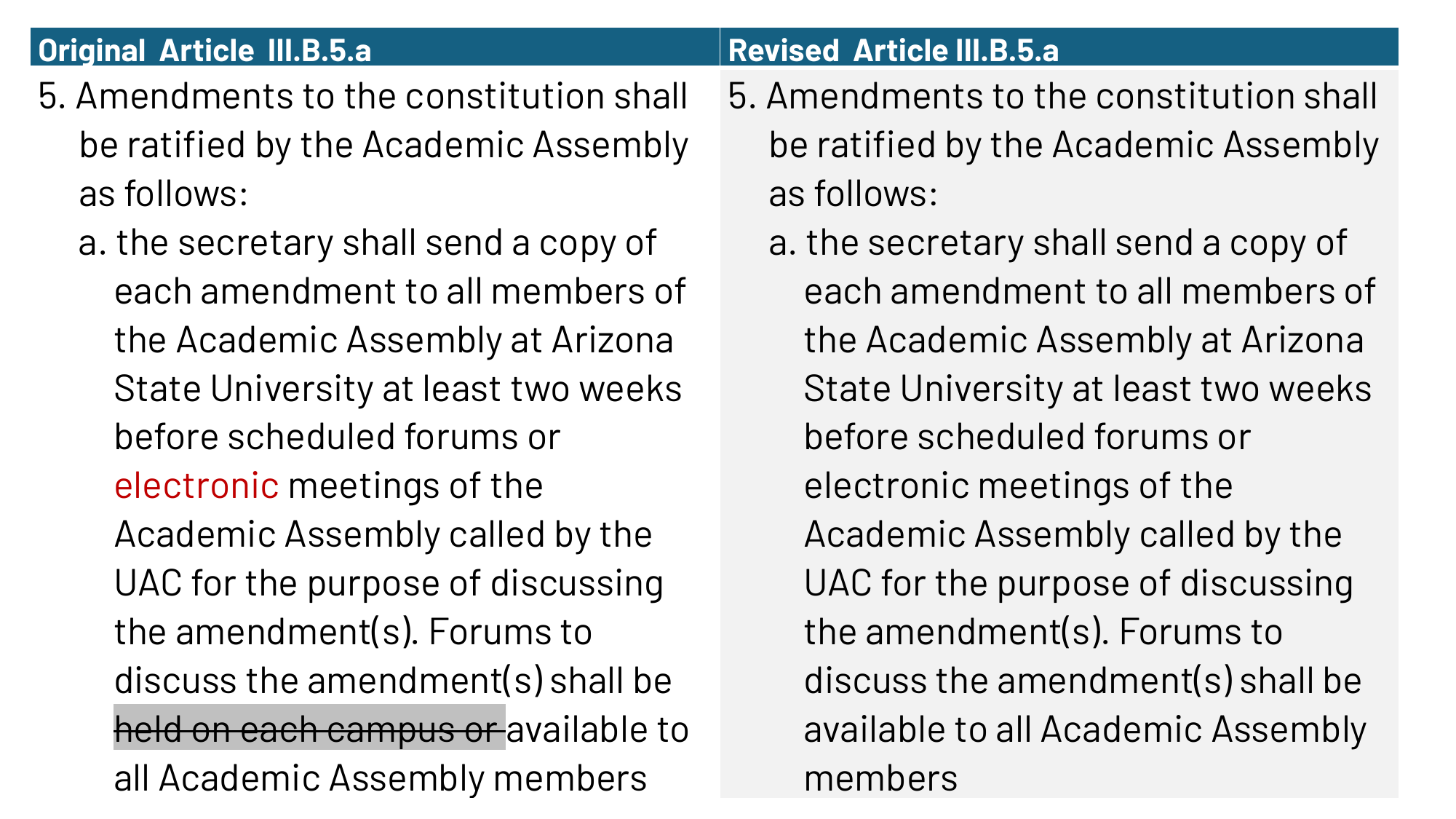

| Original Article III.B.5.a | Revised Article III.B.5.a |
| --- | --- |
| 5. Amendments to the constitution shall be ratified by the Academic Assembly as follows: a. the secretary shall send a copy of each amendment to all members of the Academic Assembly at Arizona State University at least two weeks before scheduled forums or electronic meetings of the Academic Assembly called by the UAC for the purpose of discussing the amendment(s). Forums to discuss the amendment(s) shall be held on each campus or available to all Academic Assembly members | 5. Amendments to the constitution shall be ratified by the Academic Assembly as follows: a. the secretary shall send a copy of each amendment to all members of the Academic Assembly at Arizona State University at least two weeks before scheduled forums or electronic meetings of the Academic Assembly called by the UAC for the purpose of discussing the amendment(s). Forums to discuss the amendment(s) shall be available to all Academic Assembly members |